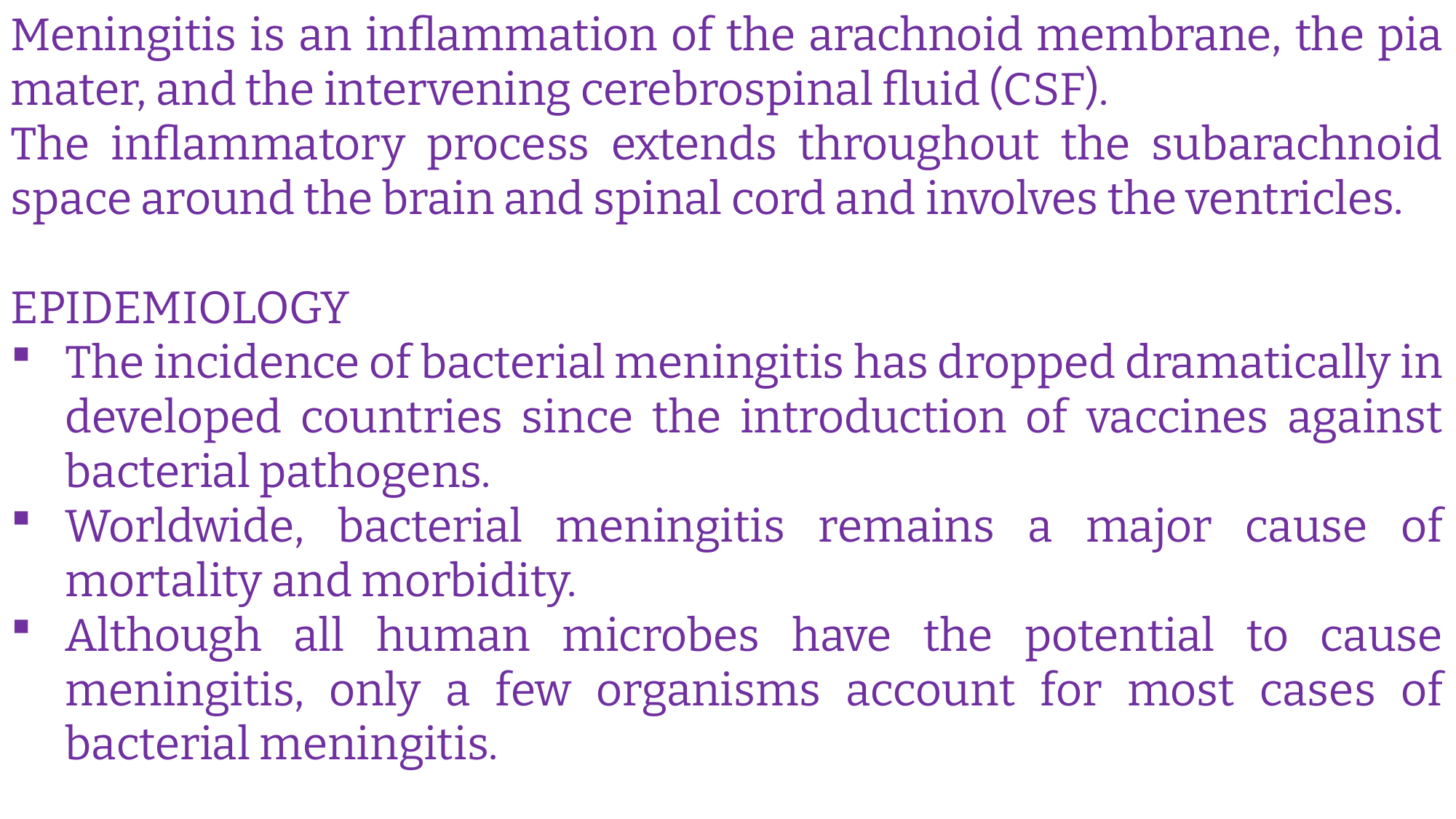

Meningitis is an inflammation of the arachnoid membrane, the pia mater, and the intervening cerebrospinal fluid (CSF).
The inflammatory process extends throughout the subarachnoid space around the brain and spinal cord and involves the ventricles.

EPIDEMIOLOGY
The incidence of bacterial meningitis has dropped dramatically in developed countries since the introduction of vaccines against bacterial pathogens.
Worldwide, bacterial meningitis remains a major cause of mortality and morbidity.
Although all human microbes have the potential to cause meningitis, only a few organisms account for most cases of bacterial meningitis.